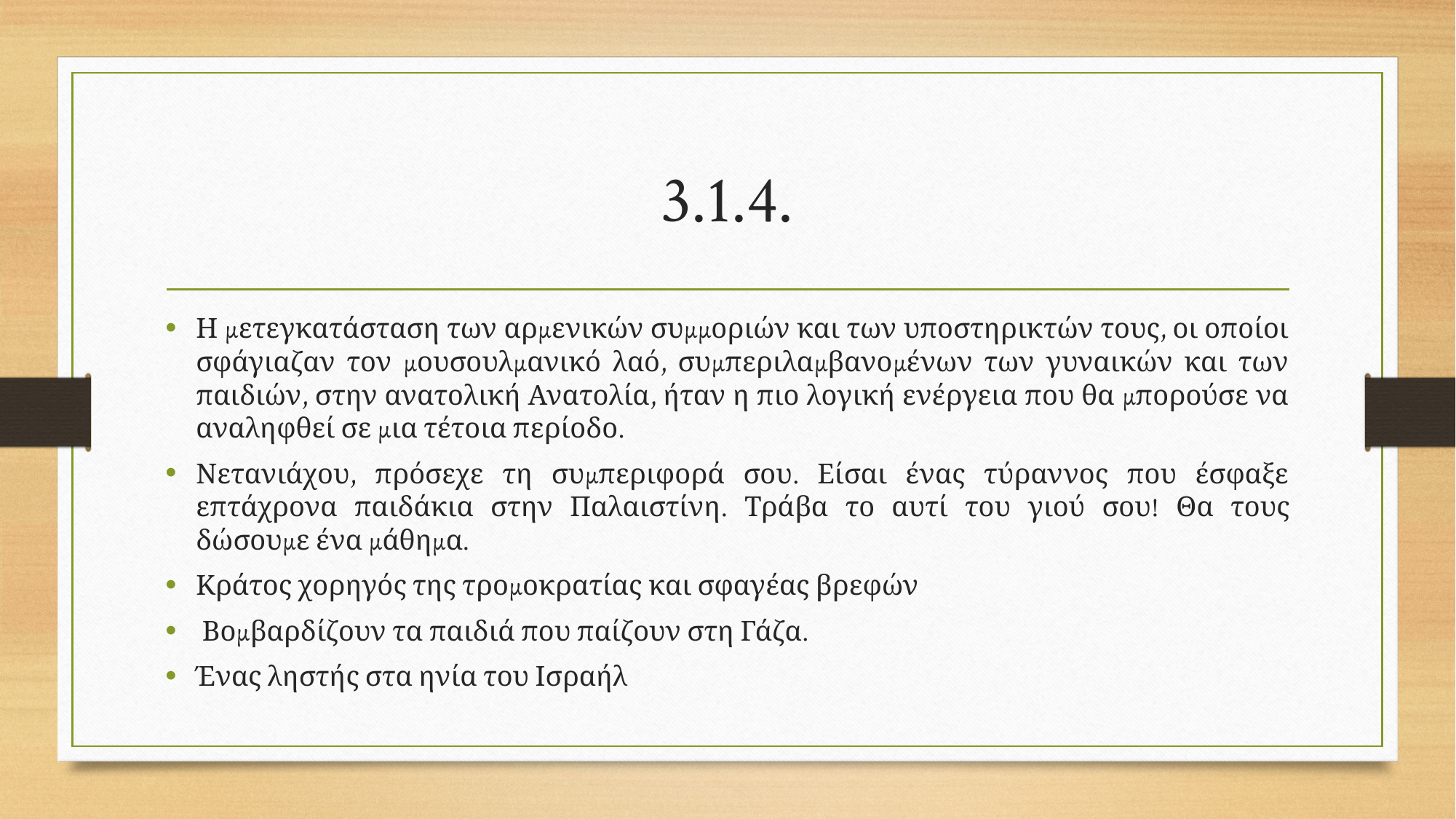

# 3.1.4.
Η μετεγκατάσταση των αρμενικών συμμοριών και των υποστηρικτών τους, οι οποίοι σφάγιαζαν τον μουσουλμανικό λαό, συμπεριλαμβανομένων των γυναικών και των παιδιών, στην ανατολική Ανατολία, ήταν η πιο λογική ενέργεια που θα μπορούσε να αναληφθεί σε μια τέτοια περίοδο.
Νετανιάχου, πρόσεχε τη συμπεριφορά σου. Είσαι ένας τύραννος που έσφαξε επτάχρονα παιδάκια στην Παλαιστίνη. Τράβα το αυτί του γιού σου! Θα τους δώσουμε ένα μάθημα.
Κράτος χορηγός της τρομοκρατίας και σφαγέας βρεφών
 Βομβαρδίζουν τα παιδιά που παίζουν στη Γάζα.
Ένας ληστής στα ηνία του Ισραήλ